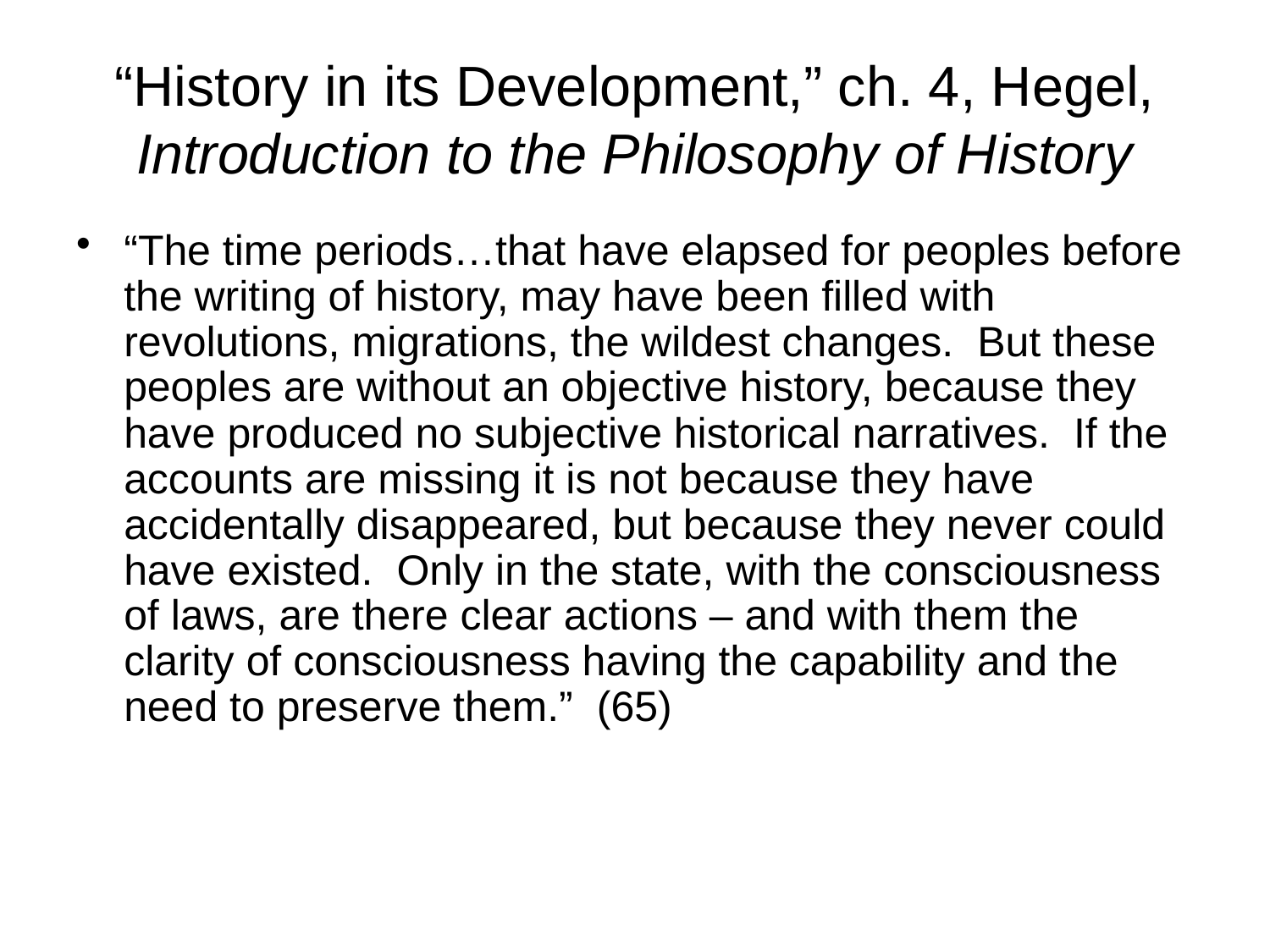

# “History in its Development,” ch. 4, Hegel, Introduction to the Philosophy of History
“The time periods…that have elapsed for peoples before the writing of history, may have been filled with revolutions, migrations, the wildest changes.  But these peoples are without an objective history, because they have produced no subjective historical narratives.  If the accounts are missing it is not because they have accidentally disappeared, but because they never could have existed.  Only in the state, with the consciousness of laws, are there clear actions – and with them the clarity of consciousness having the capability and the need to preserve them.”  (65)